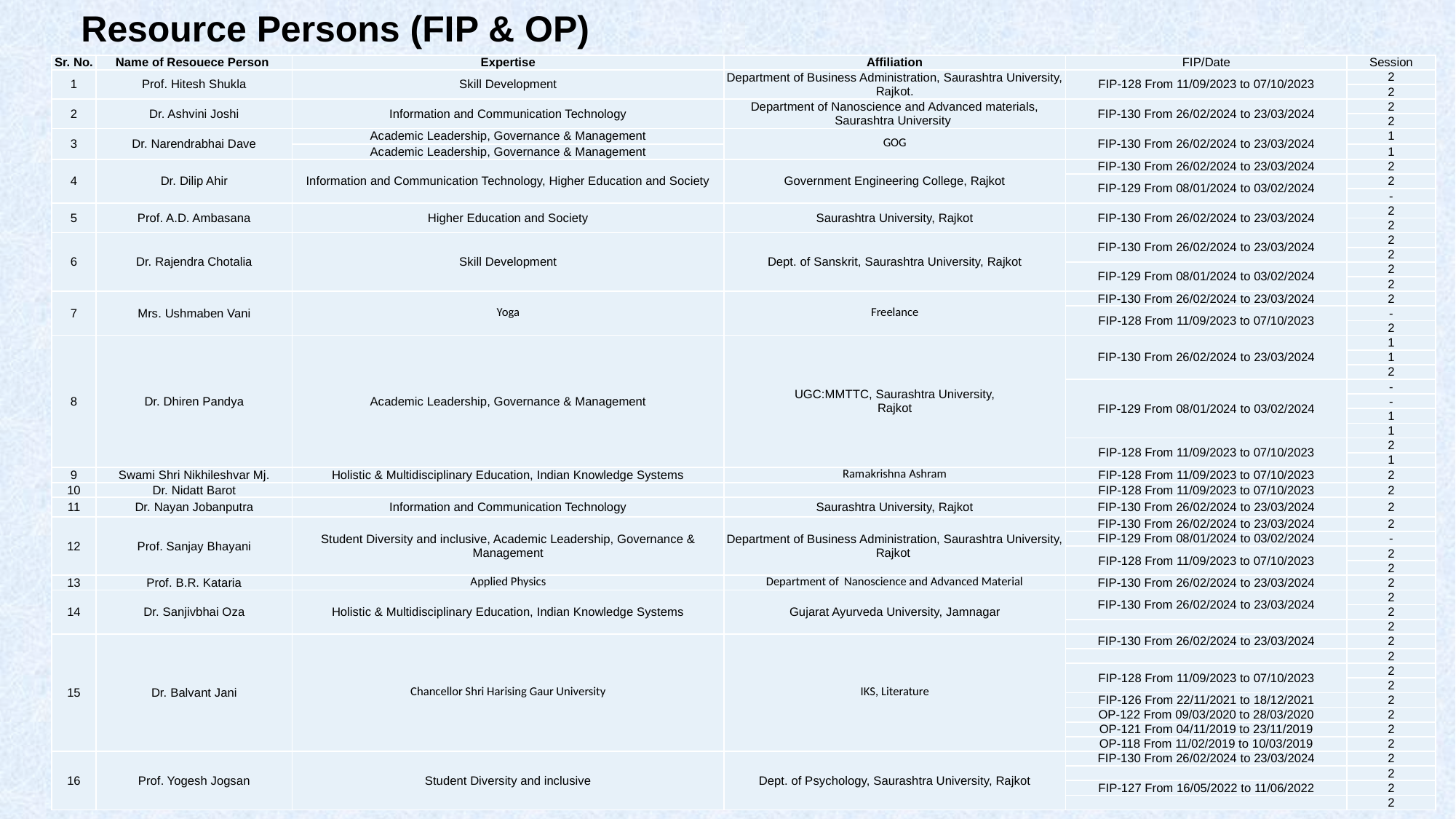

Resource Persons (FIP & OP)
| Sr. No. | Name of Resouece Person | Expertise | Affiliation | FIP/Date | Session |
| --- | --- | --- | --- | --- | --- |
| 1 | Prof. Hitesh Shukla | Skill Development | Department of Business Administration, Saurashtra University, Rajkot. | FIP-128 From 11/09/2023 to 07/10/2023 | 2 |
|  |  |  |  |  | 2 |
| 2 | Dr. Ashvini Joshi | Information and Communication Technology | Department of Nanoscience and Advanced materials, Saurashtra University | FIP-130 From 26/02/2024 to 23/03/2024 | 2 |
|  |  |  |  |  | 2 |
| 3 | Dr. Narendrabhai Dave | Academic Leadership, Governance & Management | GOG | FIP-130 From 26/02/2024 to 23/03/2024 | 1 |
|  |  | Academic Leadership, Governance & Management |  |  | 1 |
| 4 | Dr. Dilip Ahir | Information and Communication Technology, Higher Education and Society | Government Engineering College, Rajkot | FIP-130 From 26/02/2024 to 23/03/2024 | 2 |
|  |  |  |  | FIP-129 From 08/01/2024 to 03/02/2024 | 2 |
|  |  |  |  |  | - |
| 5 | Prof. A.D. Ambasana | Higher Education and Society | Saurashtra University, Rajkot | FIP-130 From 26/02/2024 to 23/03/2024 | 2 |
|  |  |  |  |  | 2 |
| 6 | Dr. Rajendra Chotalia | Skill Development | Dept. of Sanskrit, Saurashtra University, Rajkot | FIP-130 From 26/02/2024 to 23/03/2024 | 2 |
|  |  |  |  |  | 2 |
|  |  |  |  | FIP-129 From 08/01/2024 to 03/02/2024 | 2 |
|  |  |  |  |  | 2 |
| 7 | Mrs. Ushmaben Vani | Yoga | Freelance | FIP-130 From 26/02/2024 to 23/03/2024 | 2 |
|  |  |  |  | FIP-128 From 11/09/2023 to 07/10/2023 | - |
|  |  |  |  |  | 2 |
| 8 | Dr. Dhiren Pandya | Academic Leadership, Governance & Management | UGC:MMTTC, Saurashtra University, Rajkot | FIP-130 From 26/02/2024 to 23/03/2024 | 1 |
|  |  |  |  |  | 1 |
|  |  |  |  |  | 2 |
|  |  |  |  | FIP-129 From 08/01/2024 to 03/02/2024 | - |
|  |  |  |  |  | - |
|  |  |  |  |  | 1 |
|  |  |  |  |  | 1 |
|  |  |  |  | FIP-128 From 11/09/2023 to 07/10/2023 | 2 |
|  |  |  |  |  | 1 |
| 9 | Swami Shri Nikhileshvar Mj. | Holistic & Multidisciplinary Education, Indian Knowledge Systems | Ramakrishna Ashram | FIP-128 From 11/09/2023 to 07/10/2023 | 2 |
| 10 | Dr. Nidatt Barot |  |  | FIP-128 From 11/09/2023 to 07/10/2023 | 2 |
| 11 | Dr. Nayan Jobanputra | Information and Communication Technology | Saurashtra University, Rajkot | FIP-130 From 26/02/2024 to 23/03/2024 | 2 |
| 12 | Prof. Sanjay Bhayani | Student Diversity and inclusive, Academic Leadership, Governance & Management | Department of Business Administration, Saurashtra University, Rajkot | FIP-130 From 26/02/2024 to 23/03/2024 | 2 |
|  |  |  |  | FIP-129 From 08/01/2024 to 03/02/2024 | - |
|  |  |  |  | FIP-128 From 11/09/2023 to 07/10/2023 | 2 |
|  |  |  |  |  | 2 |
| 13 | Prof. B.R. Kataria | Applied Physics | Department of Nanoscience and Advanced Material | FIP-130 From 26/02/2024 to 23/03/2024 | 2 |
| 14 | Dr. Sanjivbhai Oza | Holistic & Multidisciplinary Education, Indian Knowledge Systems | Gujarat Ayurveda University, Jamnagar | FIP-130 From 26/02/2024 to 23/03/2024 | 2 |
|  |  |  |  |  | 2 |
|  |  |  |  |  | 2 |
| 15 | Dr. Balvant Jani | Chancellor Shri Harising Gaur University | IKS, Literature | FIP-130 From 26/02/2024 to 23/03/2024 | 2 |
|  |  |  |  |  | 2 |
|  |  |  |  | FIP-128 From 11/09/2023 to 07/10/2023 | 2 |
|  |  |  |  |  | 2 |
|  |  |  |  | FIP-126 From 22/11/2021 to 18/12/2021 | 2 |
|  |  |  |  | OP-122 From 09/03/2020 to 28/03/2020 | 2 |
|  |  |  |  | OP-121 From 04/11/2019 to 23/11/2019 | 2 |
|  |  |  |  | OP-118 From 11/02/2019 to 10/03/2019 | 2 |
| 16 | Prof. Yogesh Jogsan | Student Diversity and inclusive | Dept. of Psychology, Saurashtra University, Rajkot | FIP-130 From 26/02/2024 to 23/03/2024 | 2 |
|  |  |  |  |  | 2 |
|  |  |  |  | FIP-127 From 16/05/2022 to 11/06/2022 | 2 |
|  |  |  |  |  | 2 |